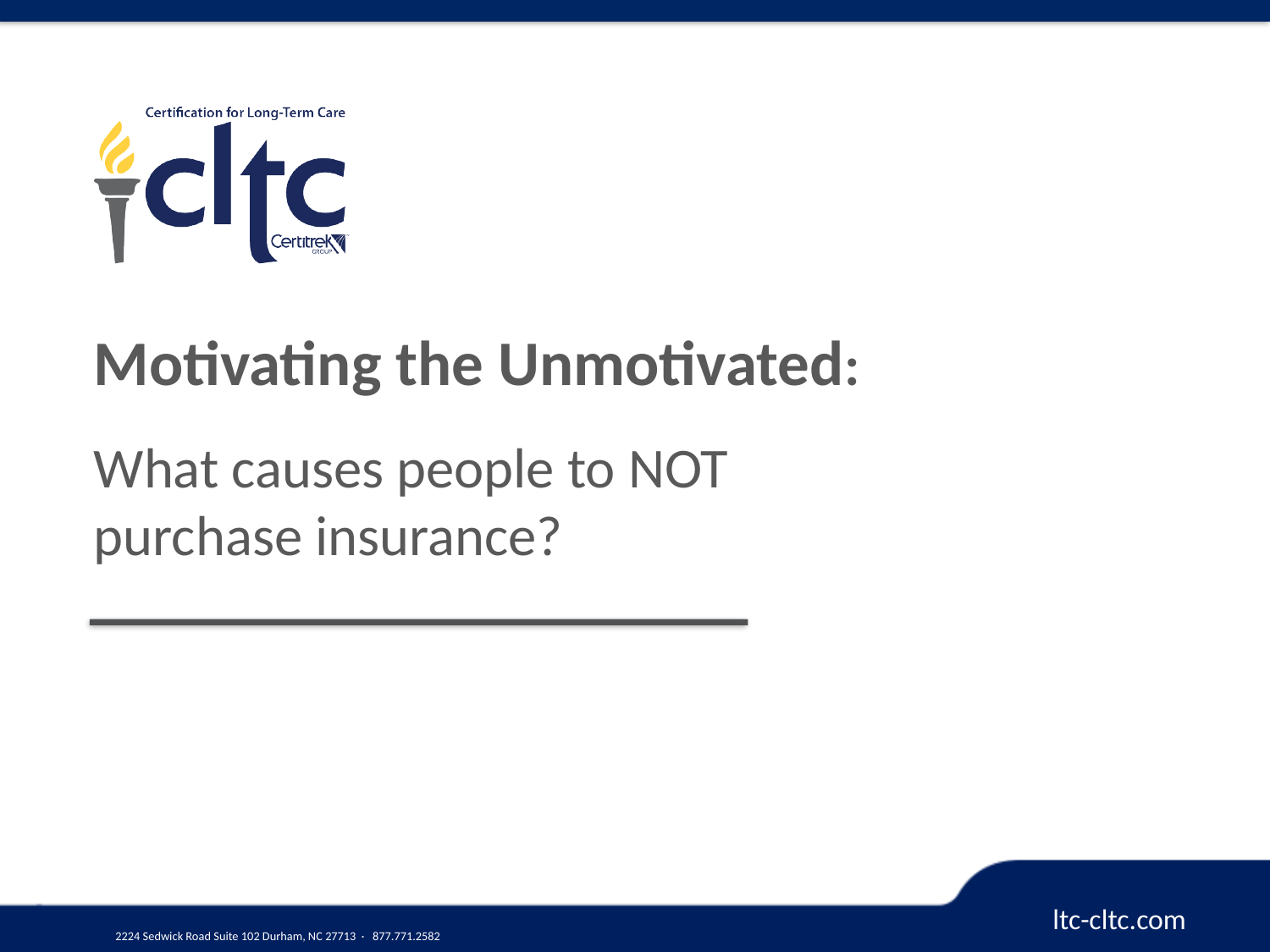

Motivating the Unmotivated:

What causes people to NOT purchase insurance?